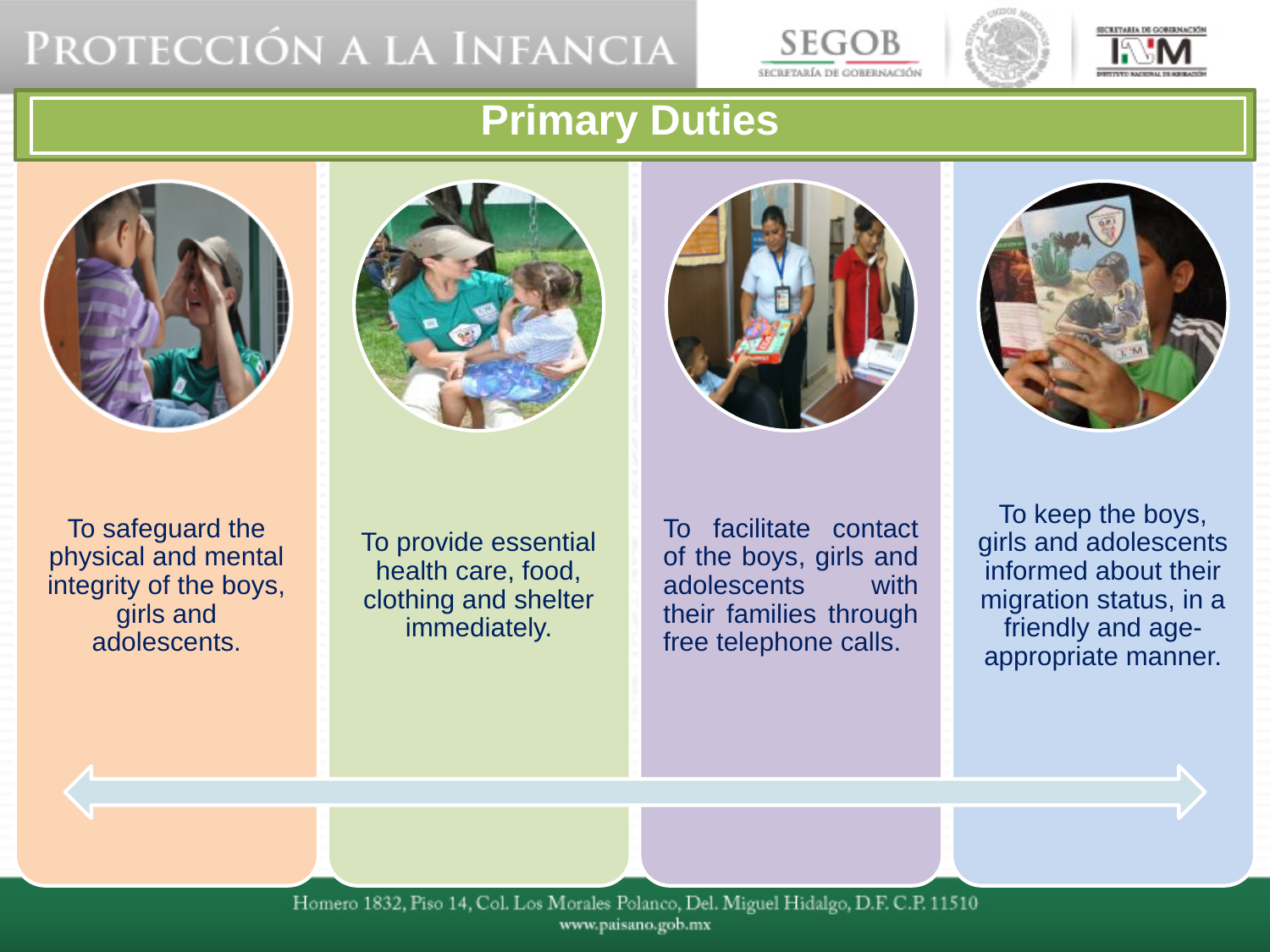

Primary Duties

To safeguard the physical and mental integrity of the boys, girls and adolescents.
To provide essential health care, food, clothing and shelter immediately.
To facilitate contact of the boys, girls and adolescents with their families through free telephone calls.
To keep the boys, girls and adolescents informed about their migration status, in a friendly and age-appropriate manner.